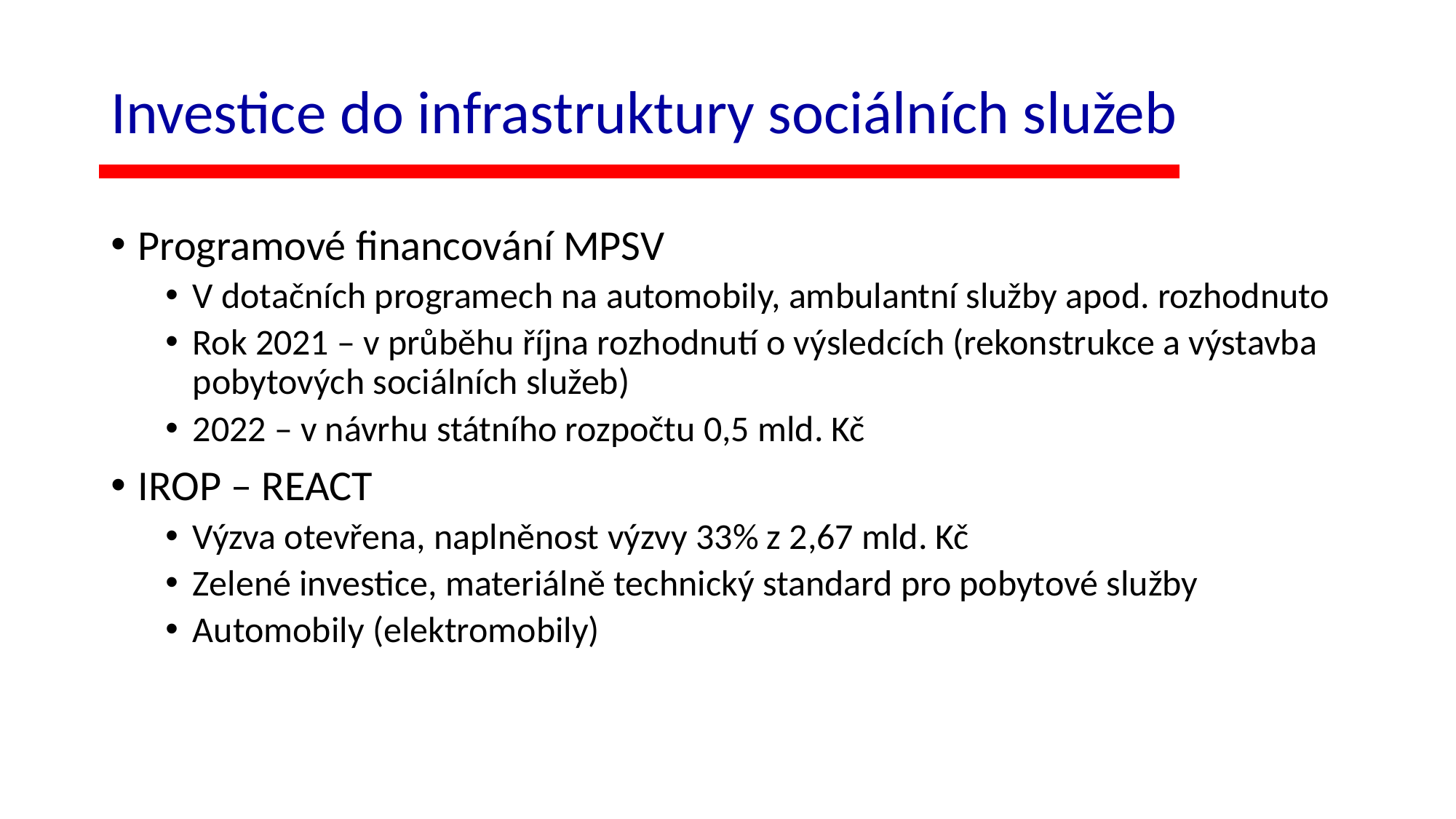

# Investice do infrastruktury sociálních služeb

Programové financování MPSV
V dotačních programech na automobily, ambulantní služby apod. rozhodnuto
Rok 2021 – v průběhu října rozhodnutí o výsledcích (rekonstrukce a výstavba pobytových sociálních služeb)
2022 – v návrhu státního rozpočtu 0,5 mld. Kč
IROP – REACT
Výzva otevřena, naplněnost výzvy 33% z 2,67 mld. Kč
Zelené investice, materiálně technický standard pro pobytové služby
Automobily (elektromobily)